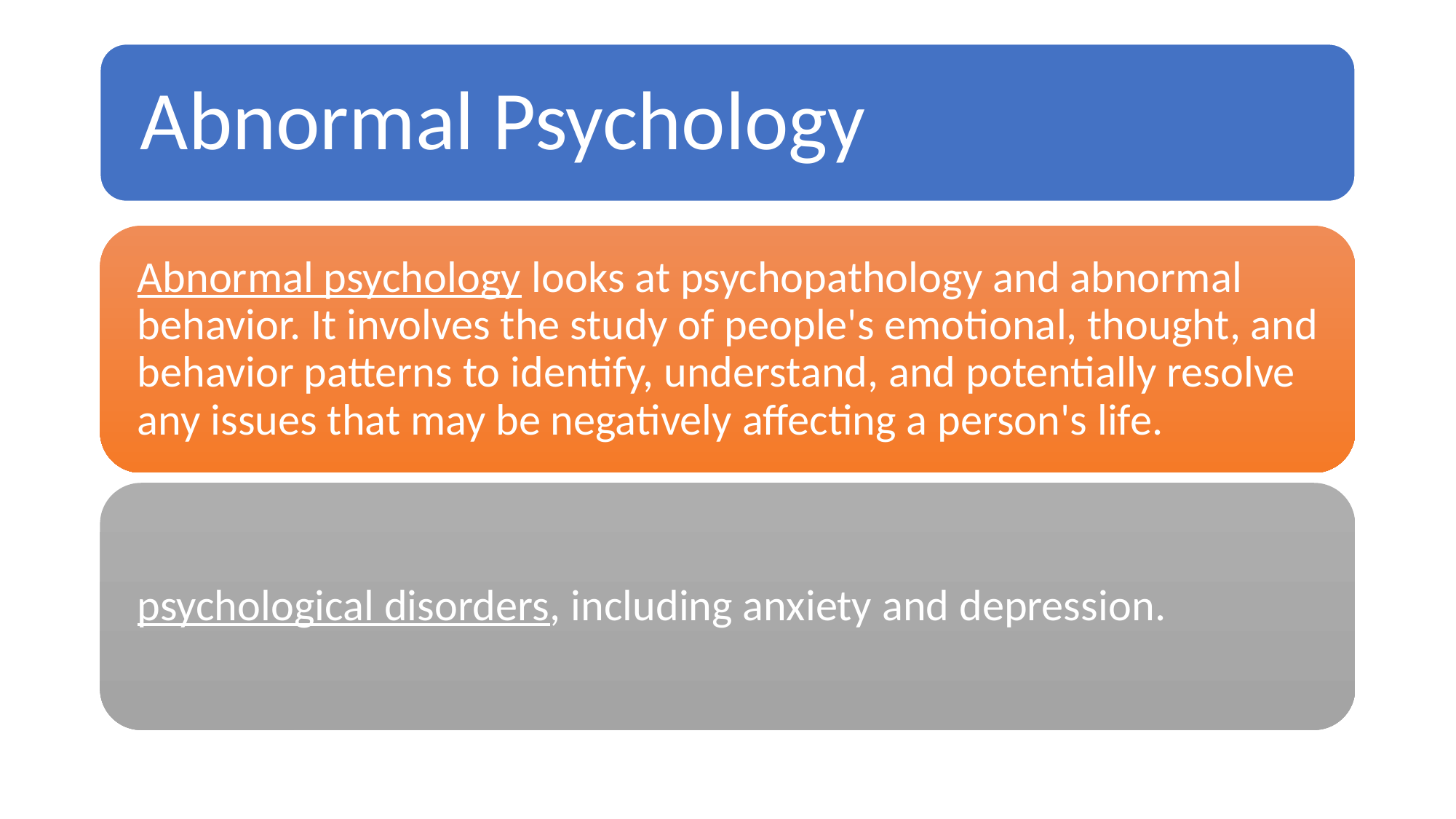

Abnormal Psychology
Abnormal psychology looks at psychopathology and abnormal behavior. It involves the study of people's emotional, thought, and behavior patterns to identify, understand, and potentially resolve any issues that may be negatively affecting a person's life.
psychological disorders, including anxiety and depression.